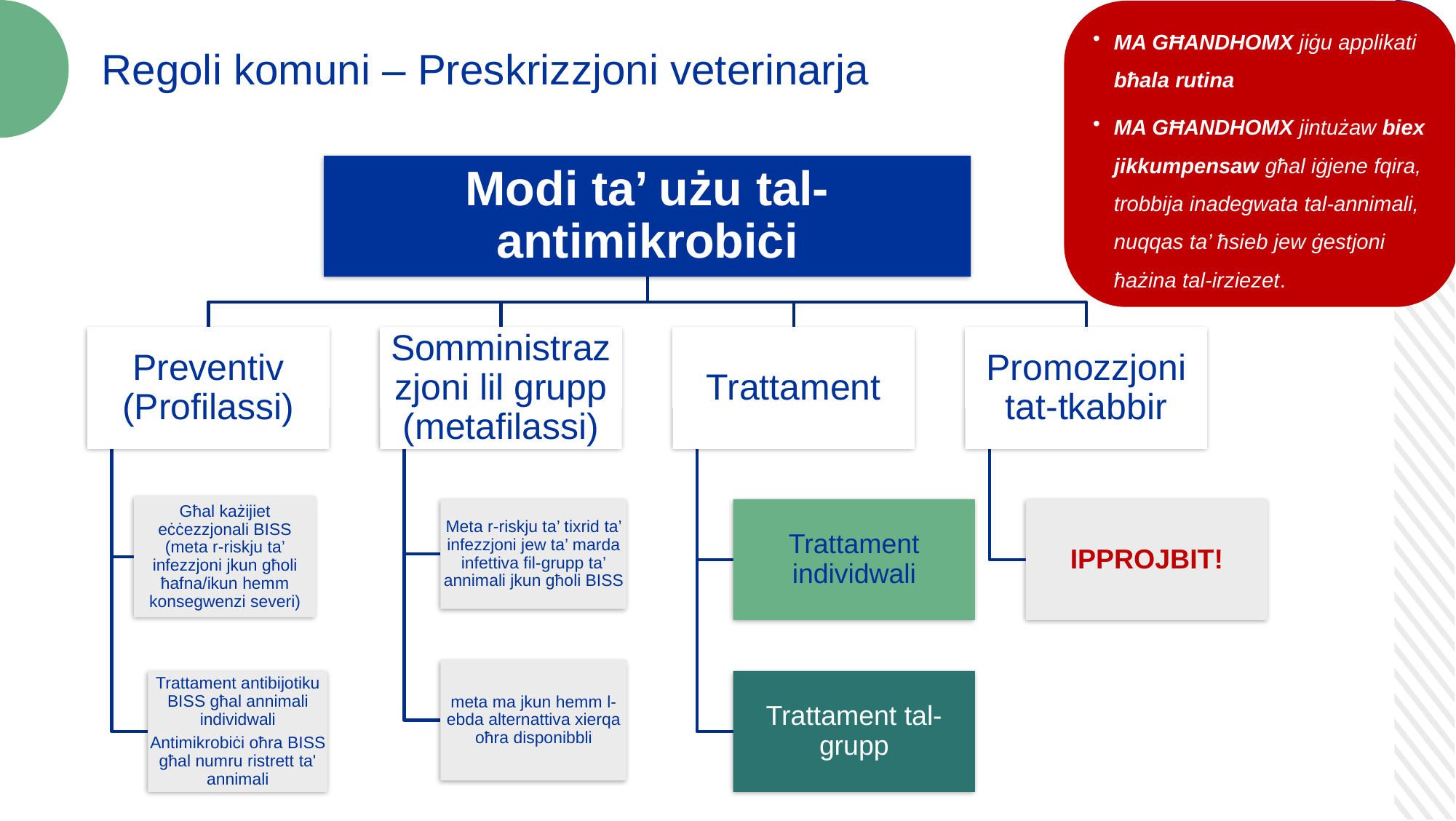

MA GĦANDHOMX jiġu applikati bħala rutina
MA GĦANDHOMX jintużaw biex jikkumpensaw għal iġjene fqira, trobbija inadegwata tal-annimali, nuqqas ta’ ħsieb jew ġestjoni ħażina tal-irziezet.
Regoli komuni – Preskrizzjoni veterinarja

Modi ta’ użu tal-antimikrobiċi
Preventiv (Profilassi)
Għal każijiet eċċezzjonali BISS (meta r-riskju ta’ infezzjoni jkun għoli ħafna/ikun hemm konsegwenzi severi)
Trattament antibijotiku BISS għal annimali individwali
Antimikrobiċi oħra BISS għal numru ristrett ta' annimali
Somministrazzjoni lil grupp (metafilassi)
Meta r-riskju ta’ tixrid ta’ infezzjoni jew ta’ marda infettiva fil-grupp ta’ annimali jkun għoli BISS
meta ma jkun hemm l-ebda alternattiva xierqa oħra disponibbli
Trattament
Trattament individwali
Trattament tal-grupp
Promozzjoni tat-tkabbir
IPPROJBIT!